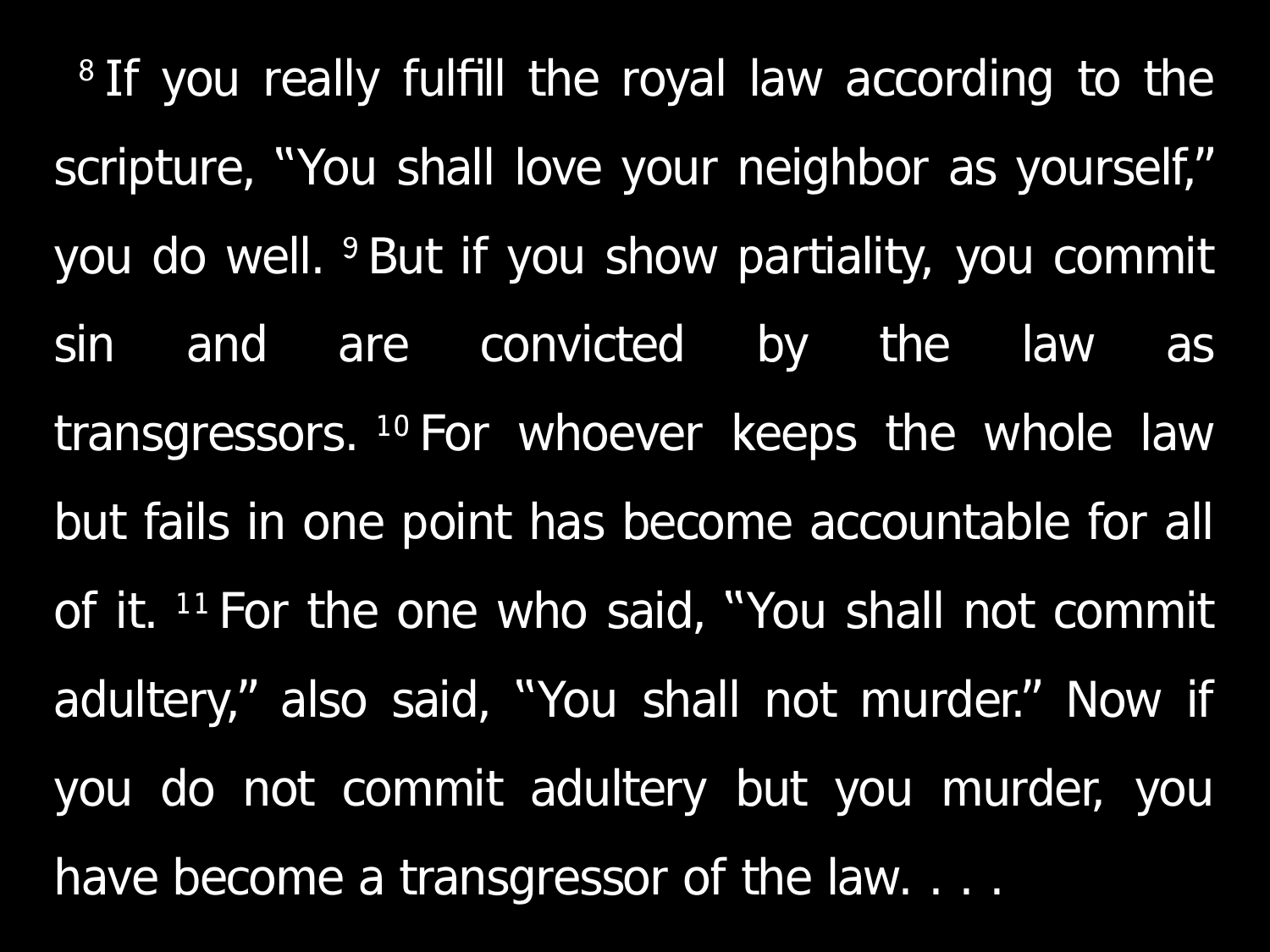

8 If you really fulfill the royal law according to the scripture, “You shall love your neighbor as yourself,” you do well. 9 But if you show partiality, you commit sin and are convicted by the law as transgressors. 10 For whoever keeps the whole law but fails in one point has become accountable for all of it. 11 For the one who said, “You shall not commit adultery,” also said, “You shall not murder.” Now if you do not commit adultery but you murder, you have become a transgressor of the law. . . .